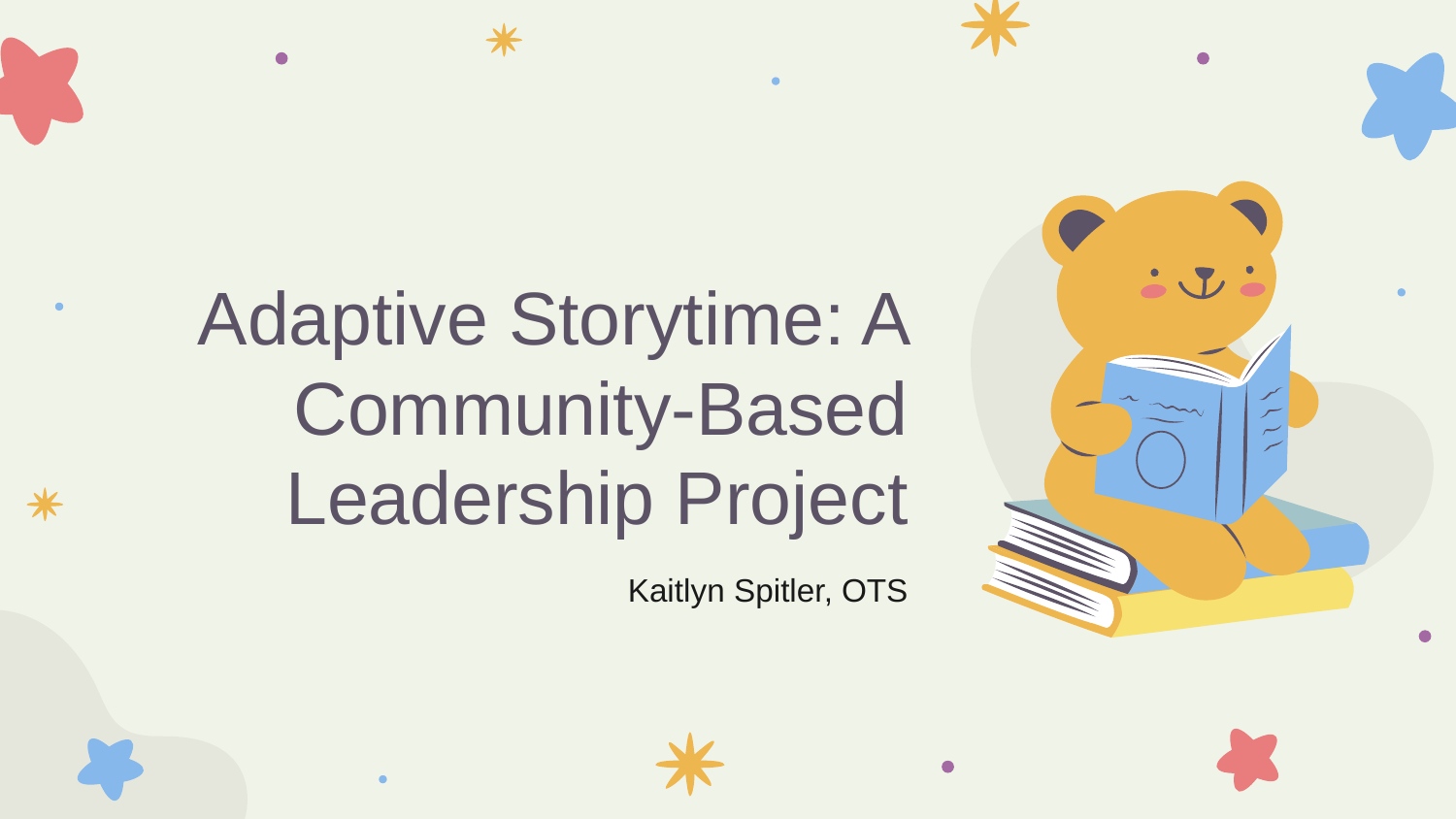

# Adaptive Storytime: A Community-Based Leadership Project

Kaitlyn Spitler, OTS